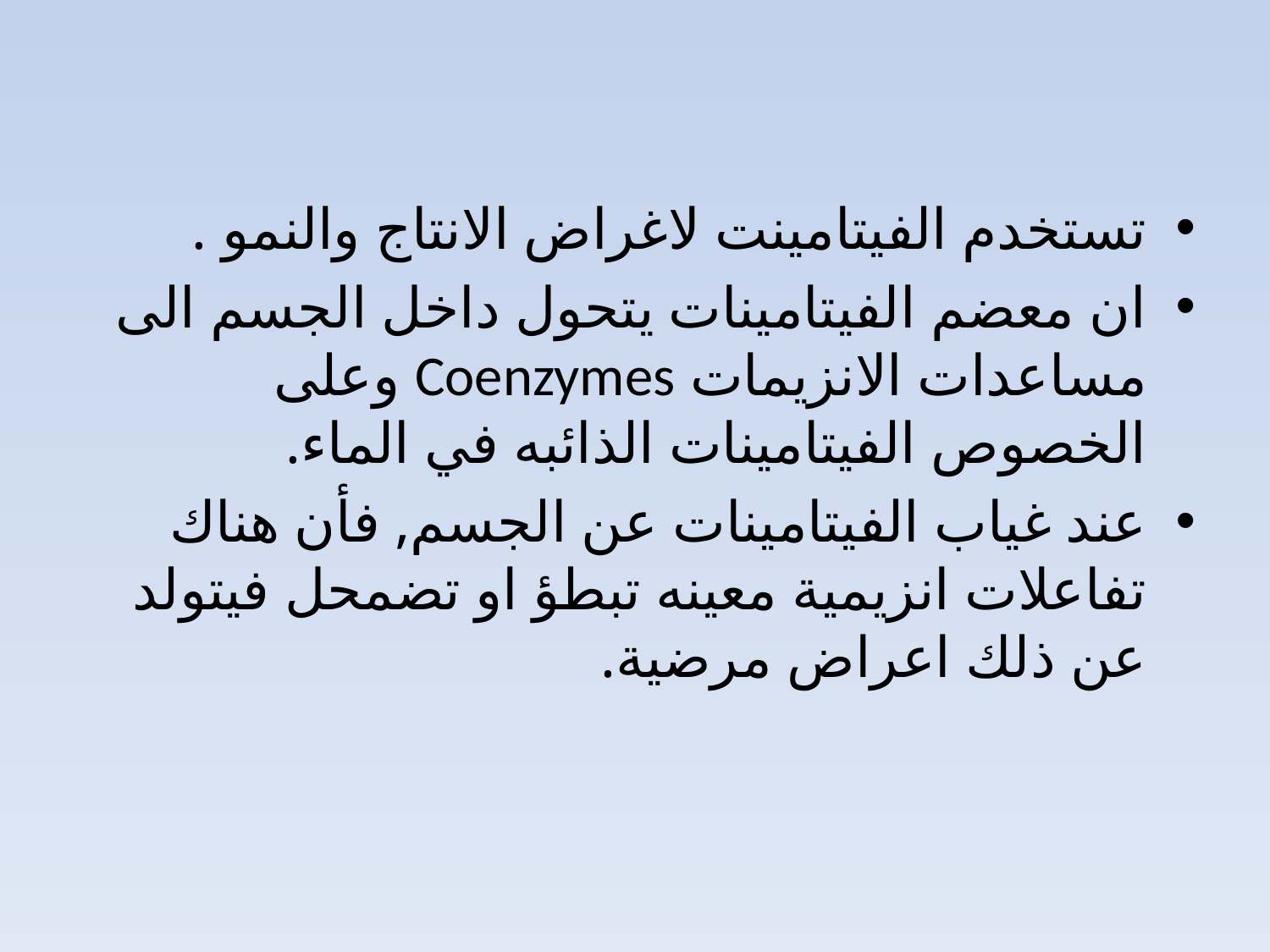

تستخدم الفيتامينت لاغراض الانتاج والنمو .
ان معضم الفيتامينات يتحول داخل الجسم الى مساعدات الانزيمات Coenzymes وعلى الخصوص الفيتامينات الذائبه في الماء.
عند غياب الفيتامينات عن الجسم, فأن هناك تفاعلات انزيمية معينه تبطؤ او تضمحل فيتولد عن ذلك اعراض مرضية.